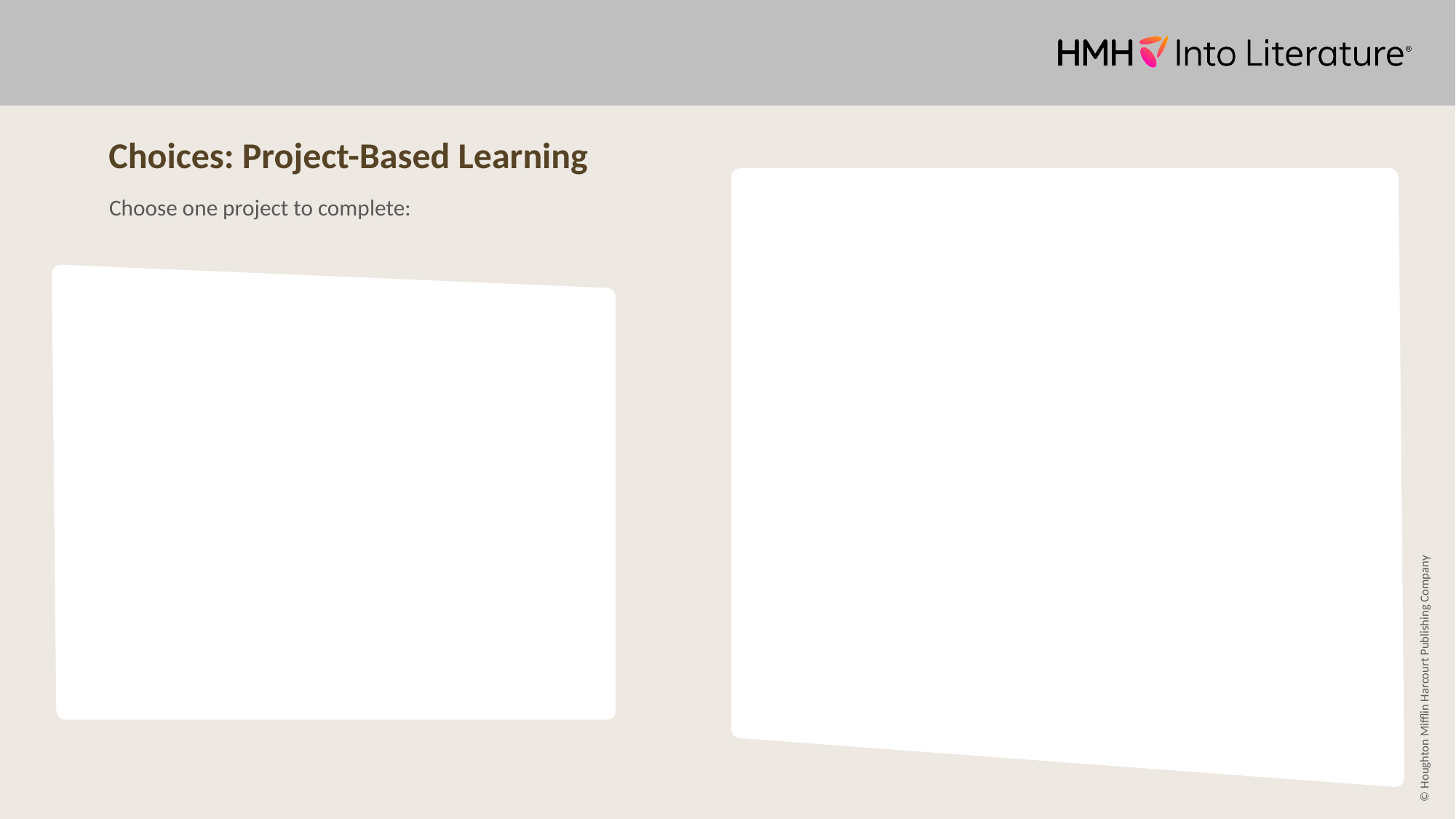

# Choices: Project-Based Learning

Choose one project to complete: